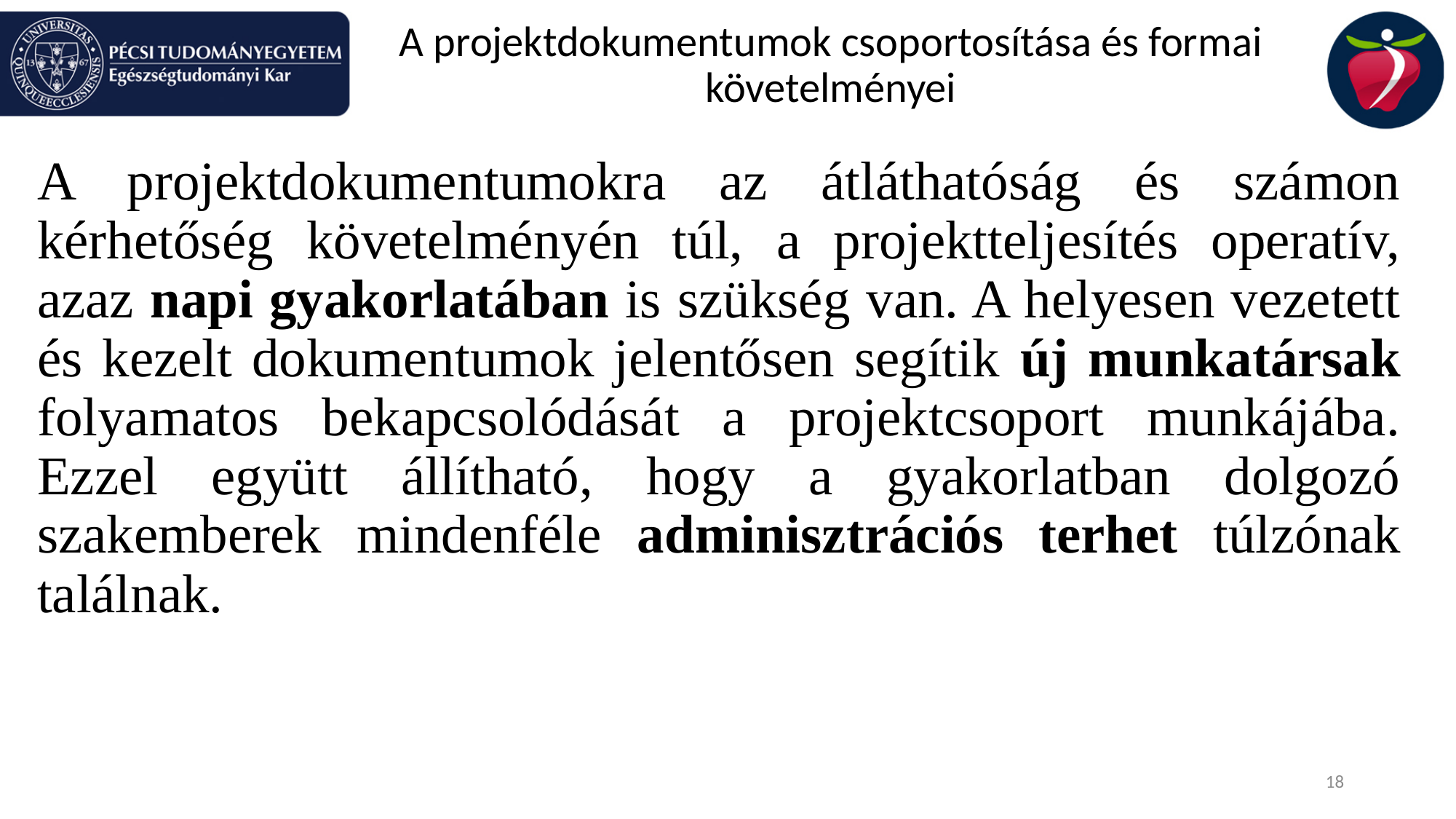

# A projektdokumentumok csoportosítása és formai követelményei
A projektdokumentumokra az átláthatóság és számon kérhetőség követelményén túl, a projektteljesítés operatív, azaz napi gyakorlatában is szükség van. A helyesen vezetett és kezelt dokumentumok jelentősen segítik új munkatársak folyamatos bekapcsolódását a projektcsoport munkájába. Ezzel együtt állítható, hogy a gyakorlatban dolgozó szakemberek mindenféle adminisztrációs terhet túlzónak találnak.
18